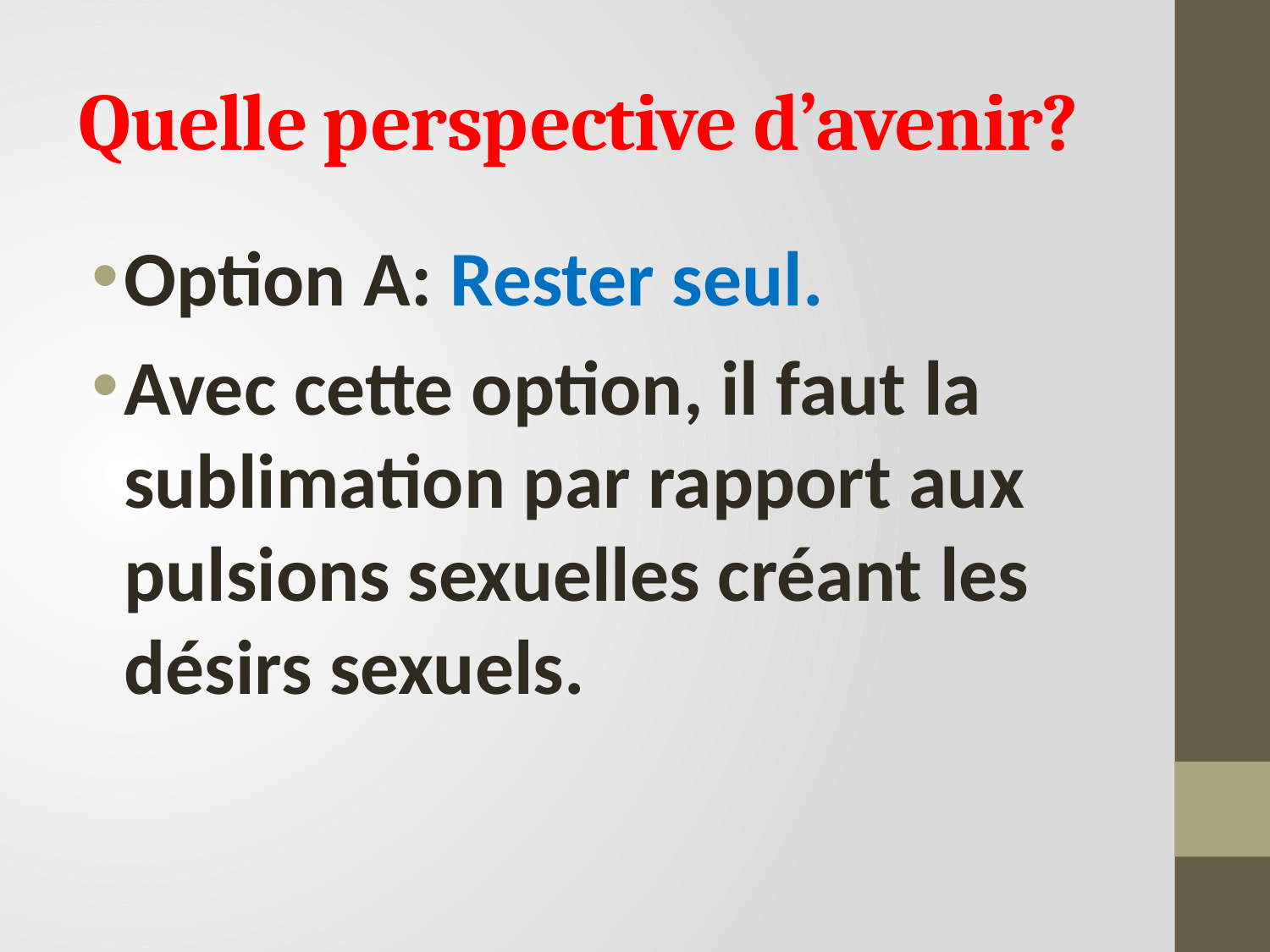

# Quelle perspective d’avenir?
Option A: Rester seul.
Avec cette option, il faut la sublimation par rapport aux pulsions sexuelles créant les désirs sexuels.